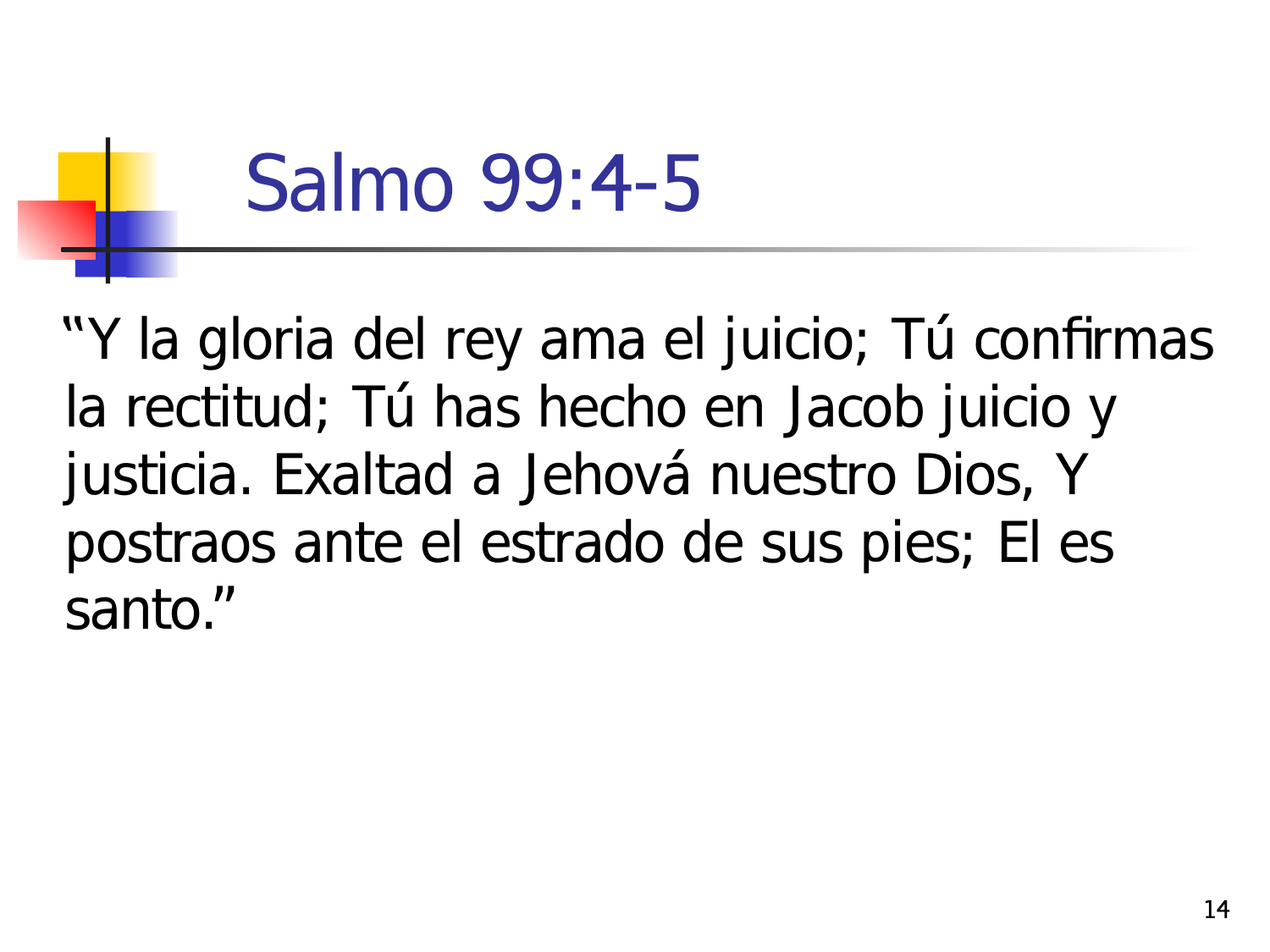

# Salmo 99:4-5
“Y la gloria del rey ama el juicio; Tú confirmas la rectitud; Tú has hecho en Jacob juicio y justicia. Exaltad a Jehová nuestro Dios, Y postraos ante el estrado de sus pies; El es santo.”
14